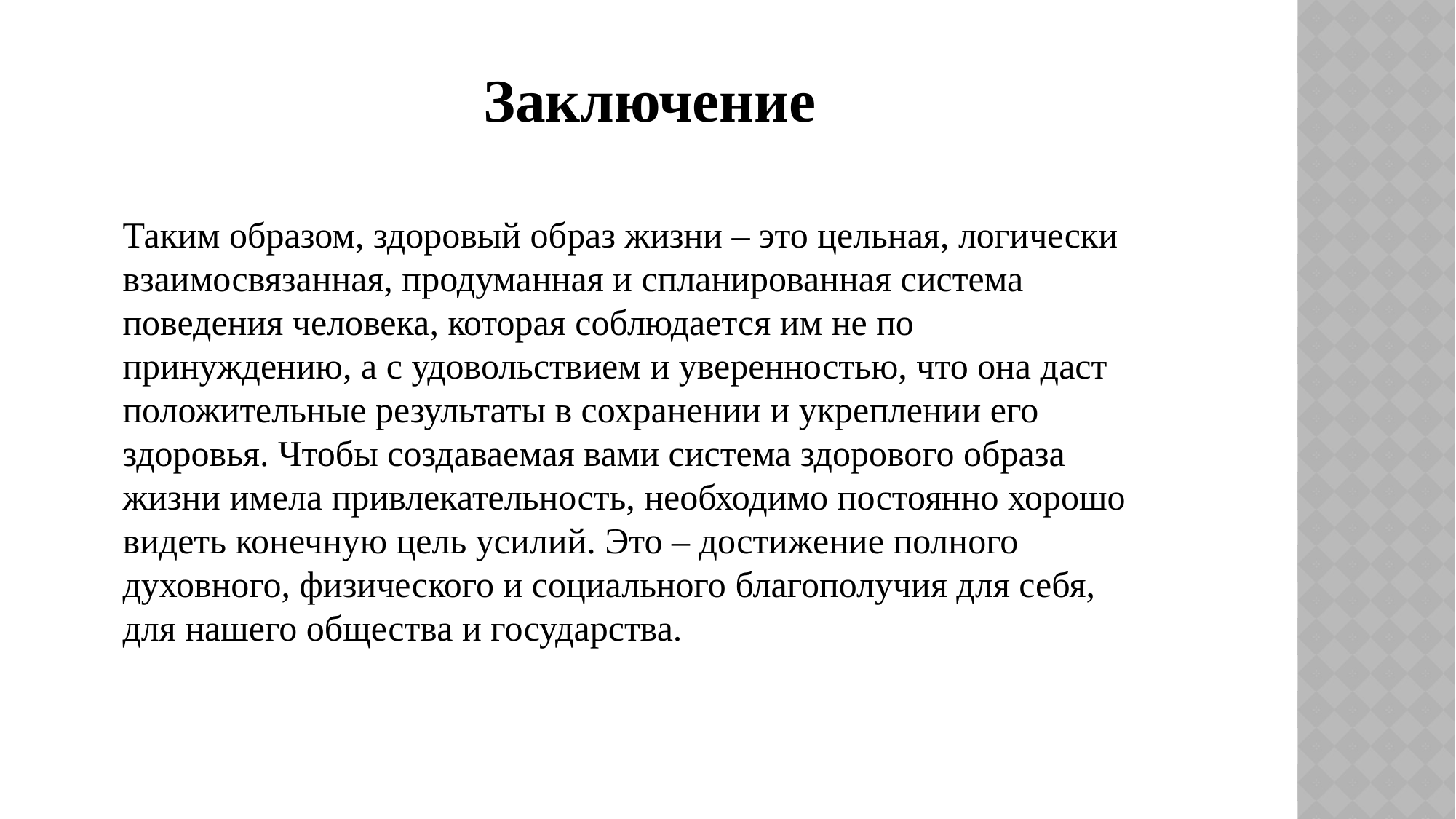

Заключение
Таким образом, здоровый образ жизни – это цельная, логически взаимосвязанная, продуманная и спланированная система поведения человека, которая соблюдается им не по принуждению, а с удовольствием и уверенностью, что она даст положительные результаты в сохранении и укреплении его здоровья. Чтобы создаваемая вами система здорового образа жизни имела привлекательность, необходимо постоянно хорошо видеть конечную цель усилий. Это – достижение полного духовного, физического и социального благополучия для себя, для нашего общества и государства.